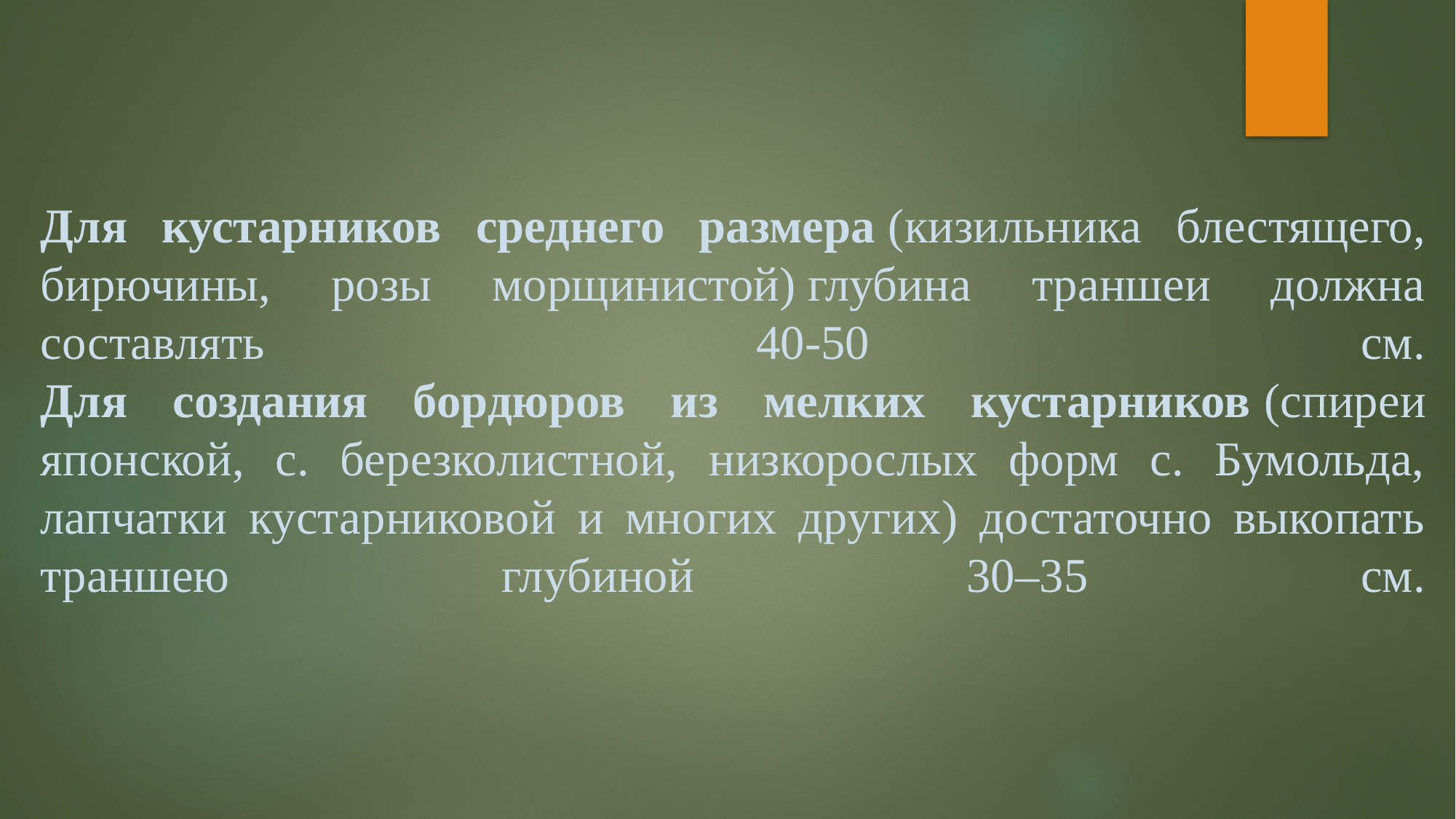

# Для кустарников среднего размера (кизильника блестящего, бирючины, розы морщинистой) глубина траншеи должна составлять 40-50 см. Для создания бордюров из мелких кустарников (спиреи японской, с. березколистной, низкорослых форм с. Бумольда, лапчатки кустарниковой и многих других) достаточно выкопать траншею глубиной 30–35 см.